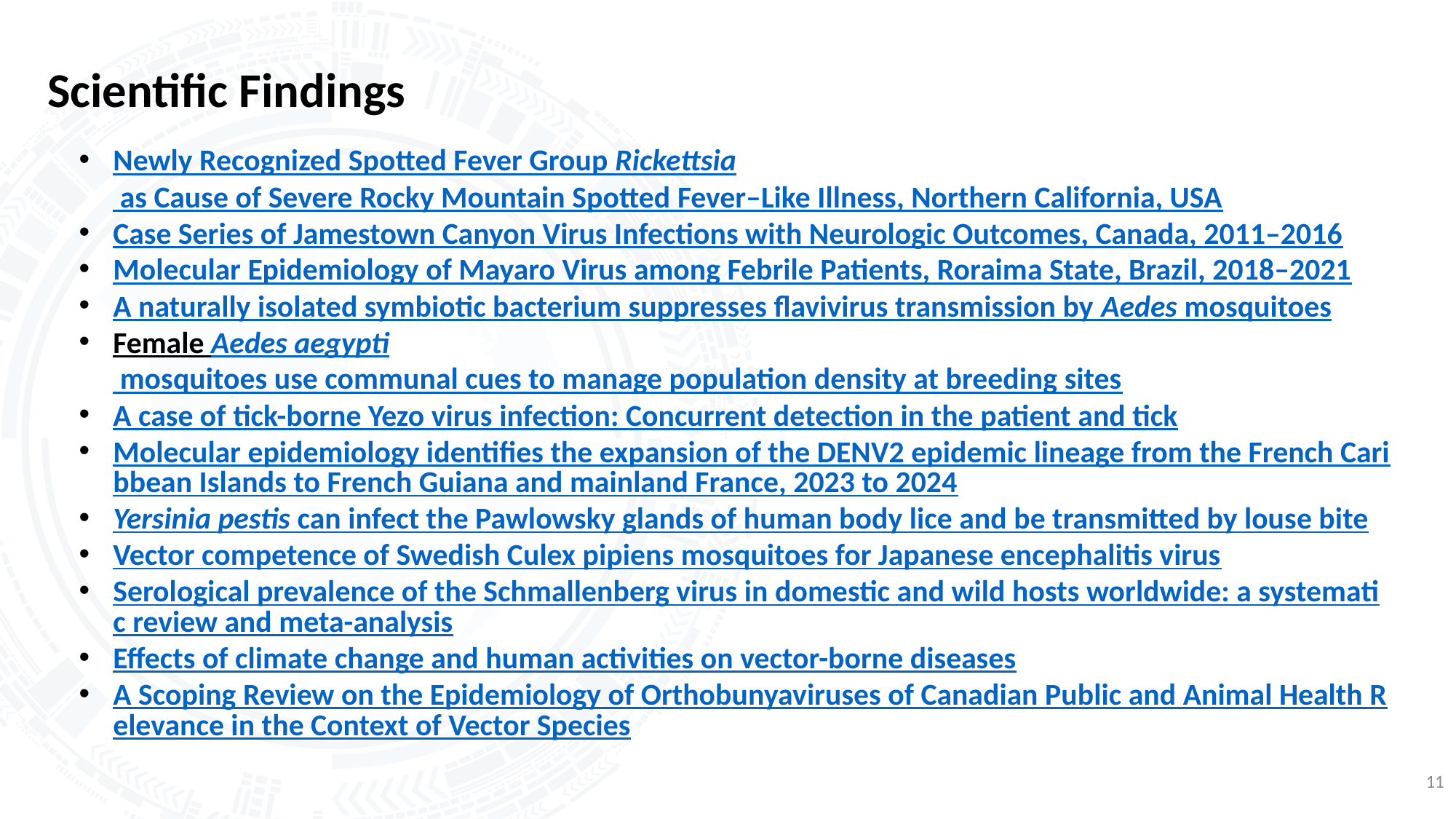

# Scientific Findings
Newly Recognized Spotted Fever Group Rickettsia as Cause of Severe Rocky Mountain Spotted Fever–Like Illness, Northern California, USA
Case Series of Jamestown Canyon Virus Infections with Neurologic Outcomes, Canada, 2011–2016
Molecular Epidemiology of Mayaro Virus among Febrile Patients, Roraima State, Brazil, 2018–2021
A naturally isolated symbiotic bacterium suppresses flavivirus transmission by Aedes mosquitoes
Female Aedes aegypti mosquitoes use communal cues to manage population density at breeding sites
A case of tick-borne Yezo virus infection: Concurrent detection in the patient and tick
Molecular epidemiology identifies the expansion of the DENV2 epidemic lineage from the French Caribbean Islands to French Guiana and mainland France, 2023 to 2024
Yersinia pestis can infect the Pawlowsky glands of human body lice and be transmitted by louse bite
Vector competence of Swedish Culex pipiens mosquitoes for Japanese encephalitis virus
Serological prevalence of the Schmallenberg virus in domestic and wild hosts worldwide: a systematic review and meta-analysis
Effects of climate change and human activities on vector-borne diseases
A Scoping Review on the Epidemiology of Orthobunyaviruses of Canadian Public and Animal Health Relevance in the Context of Vector Species

11